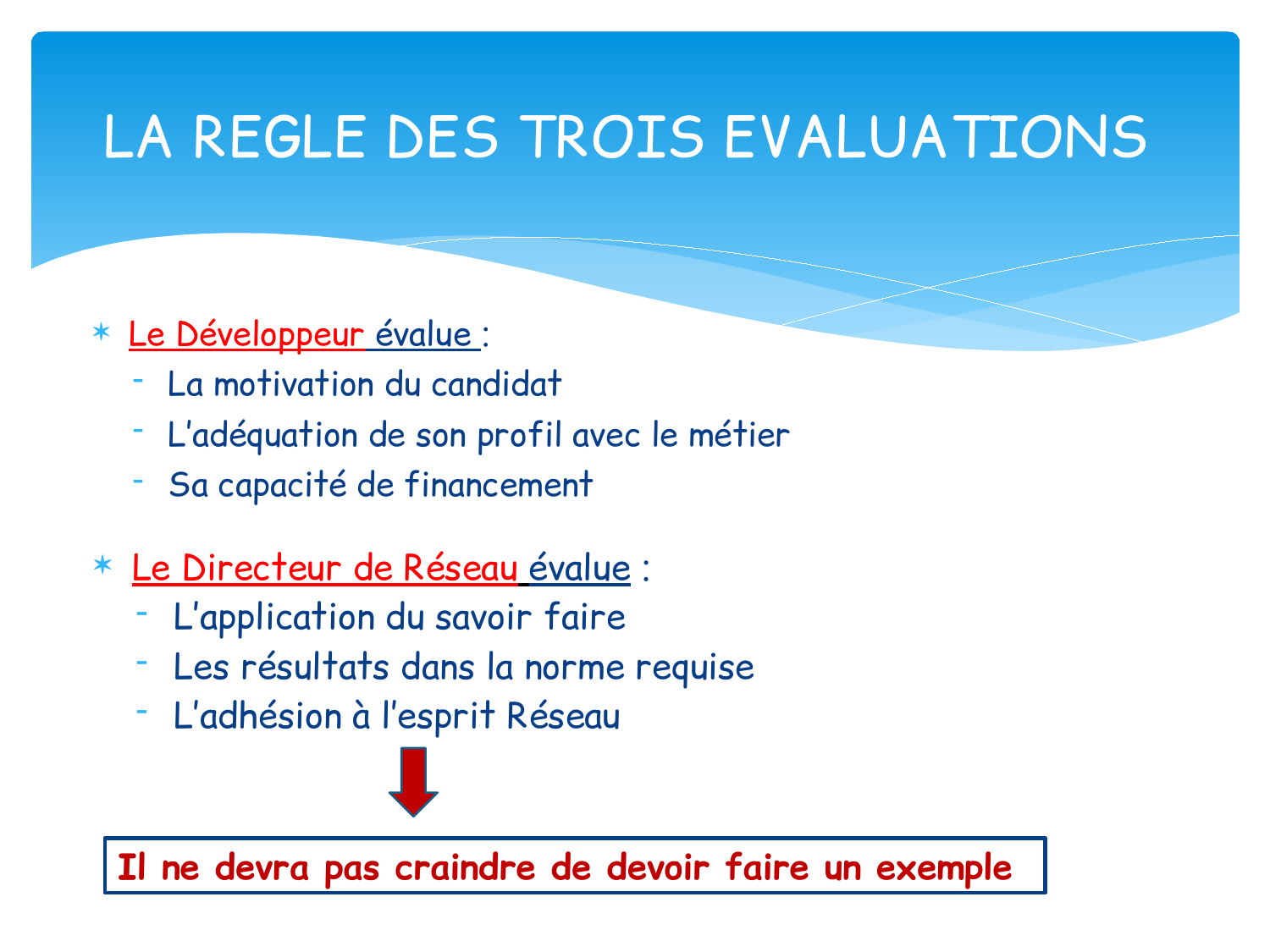

# LA REGLE DES TROIS EVALUATIONS
Le Développeur évalue :
La motivation du candidat
L’adéquation de son profil avec le métier
Sa capacité de financement

Le Directeur de Réseau évalue :
L’application du savoir faire
Les résultats dans la norme requise
L’adhésion à l’esprit Réseau

Il ne devra pas craindre de devoir faire un exemple